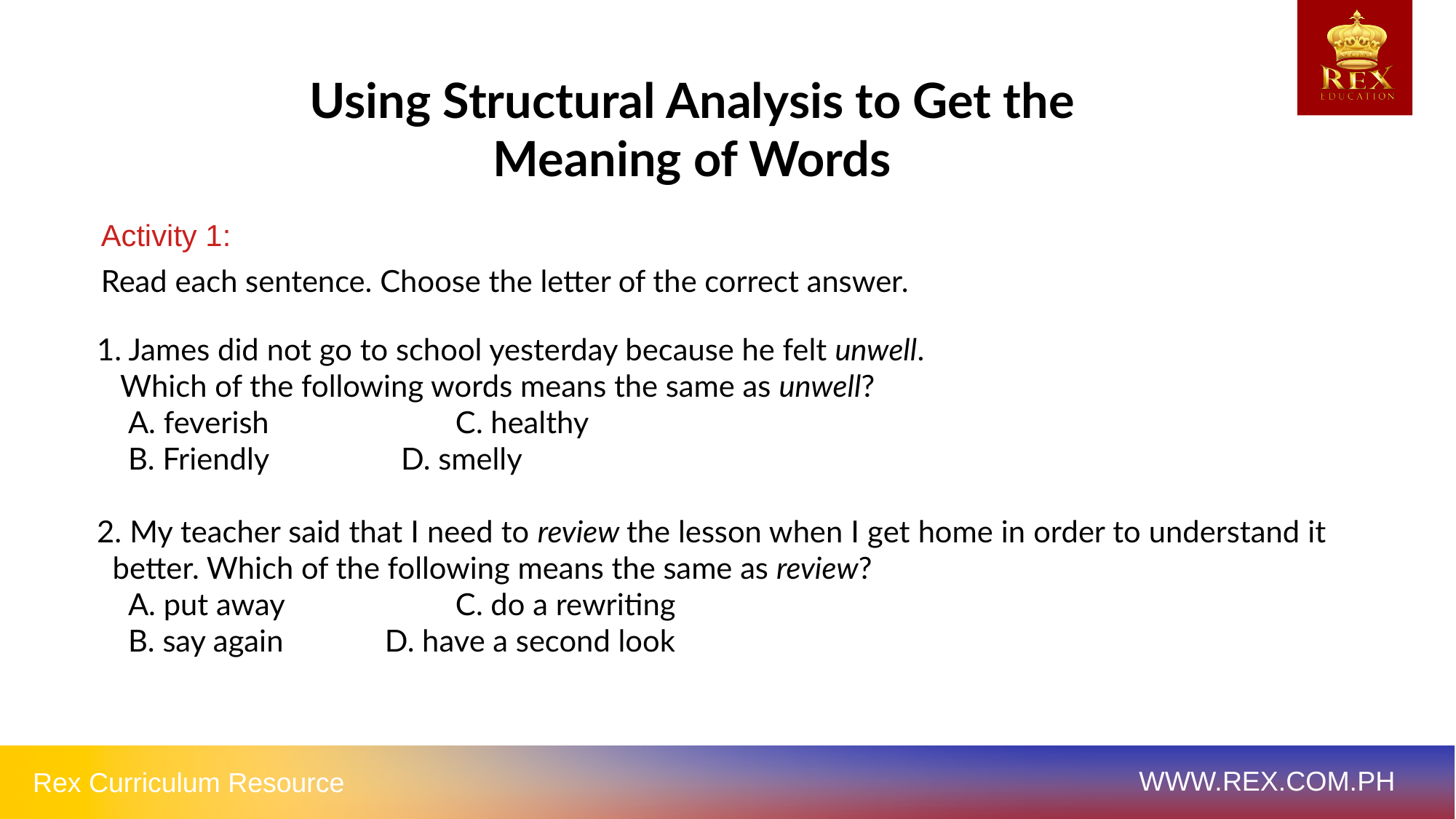

Using Structural Analysis to Get the
Meaning of Words
Activity 1:

Read each sentence. Choose the letter of the correct answer.

1. James did not go to school yesterday because he felt unwell.
   Which of the following words means the same as unwell?
    A. feverish 		    C. healthy
    B. Friendly	           D. smelly

2. My teacher said that I need to review the lesson when I get home in order to understand it             better. Which of the following means the same as review?
    A. put away 		    C. do a rewriting
    B. say again             D. have a second look